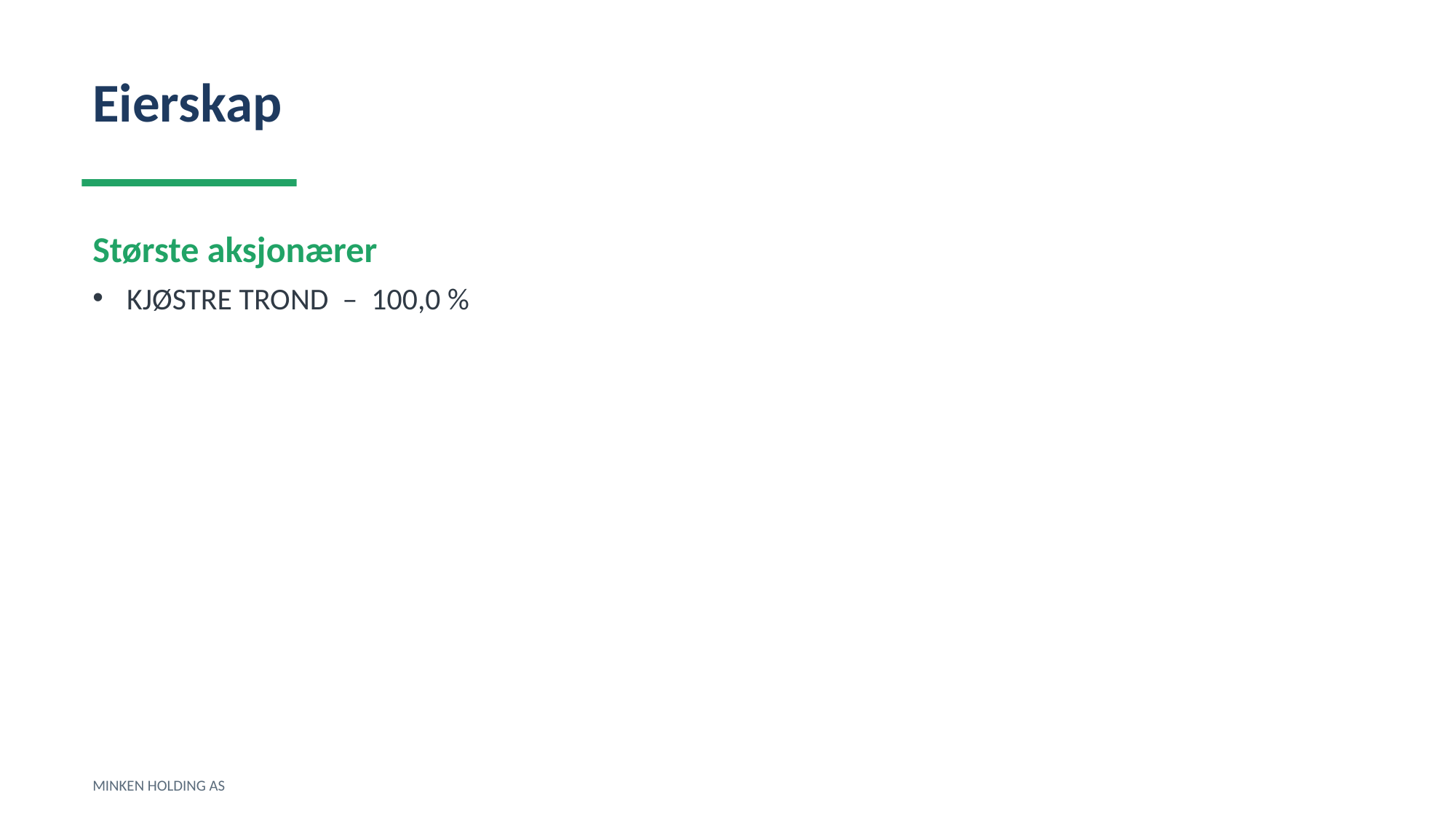

Eierskap

Største aksjonærer
KJØSTRE TROND  –  100,0 %
MINKEN HOLDING AS